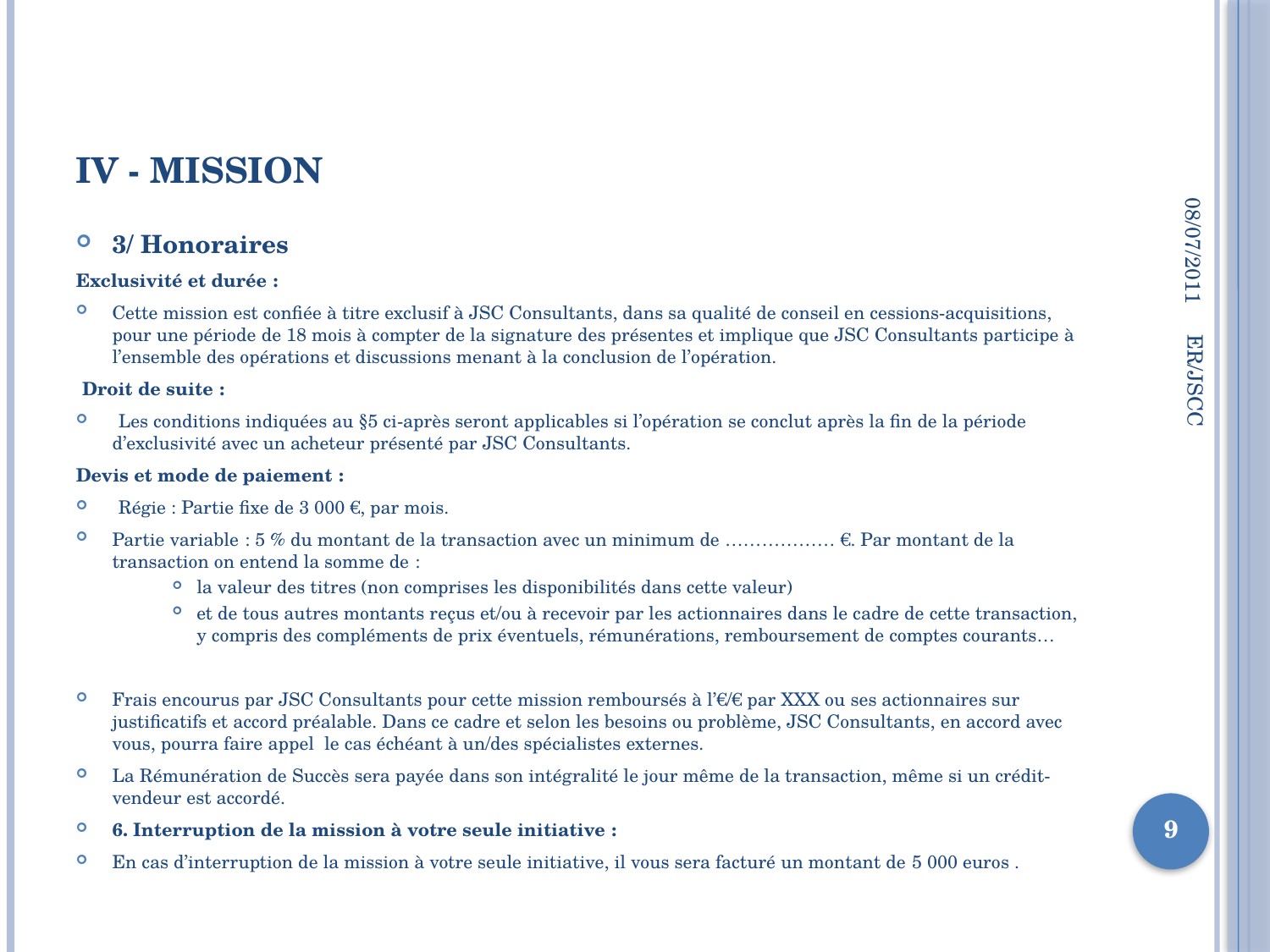

# IV - Mission
08/07/2011
3/ Honoraires
Exclusivité et durée :
Cette mission est confiée à titre exclusif à JSC Consultants, dans sa qualité de conseil en cessions-acquisitions, pour une période de 18 mois à compter de la signature des présentes et implique que JSC Consultants participe à l’ensemble des opérations et discussions menant à la conclusion de l’opération.
 Droit de suite :
 Les conditions indiquées au §5 ci-après seront applicables si l’opération se conclut après la fin de la période d’exclusivité avec un acheteur présenté par JSC Consultants.
Devis et mode de paiement :
 Régie : Partie fixe de 3 000 €, par mois.
Partie variable : 5 % du montant de la transaction avec un minimum de ……………… €. Par montant de la transaction on entend la somme de :
la valeur des titres (non comprises les disponibilités dans cette valeur)
et de tous autres montants reçus et/ou à recevoir par les actionnaires dans le cadre de cette transaction, y compris des compléments de prix éventuels, rémunérations, remboursement de comptes courants…

Frais encourus par JSC Consultants pour cette mission remboursés à l’€/€ par XXX ou ses actionnaires sur justificatifs et accord préalable. Dans ce cadre et selon les besoins ou problème, JSC Consultants, en accord avec vous, pourra faire appel  le cas échéant à un/des spécialistes externes.
La Rémunération de Succès sera payée dans son intégralité le jour même de la transaction, même si un crédit-vendeur est accordé.
6. Interruption de la mission à votre seule initiative :
En cas d’interruption de la mission à votre seule initiative, il vous sera facturé un montant de 5 000 euros .
ER/JSCC
9